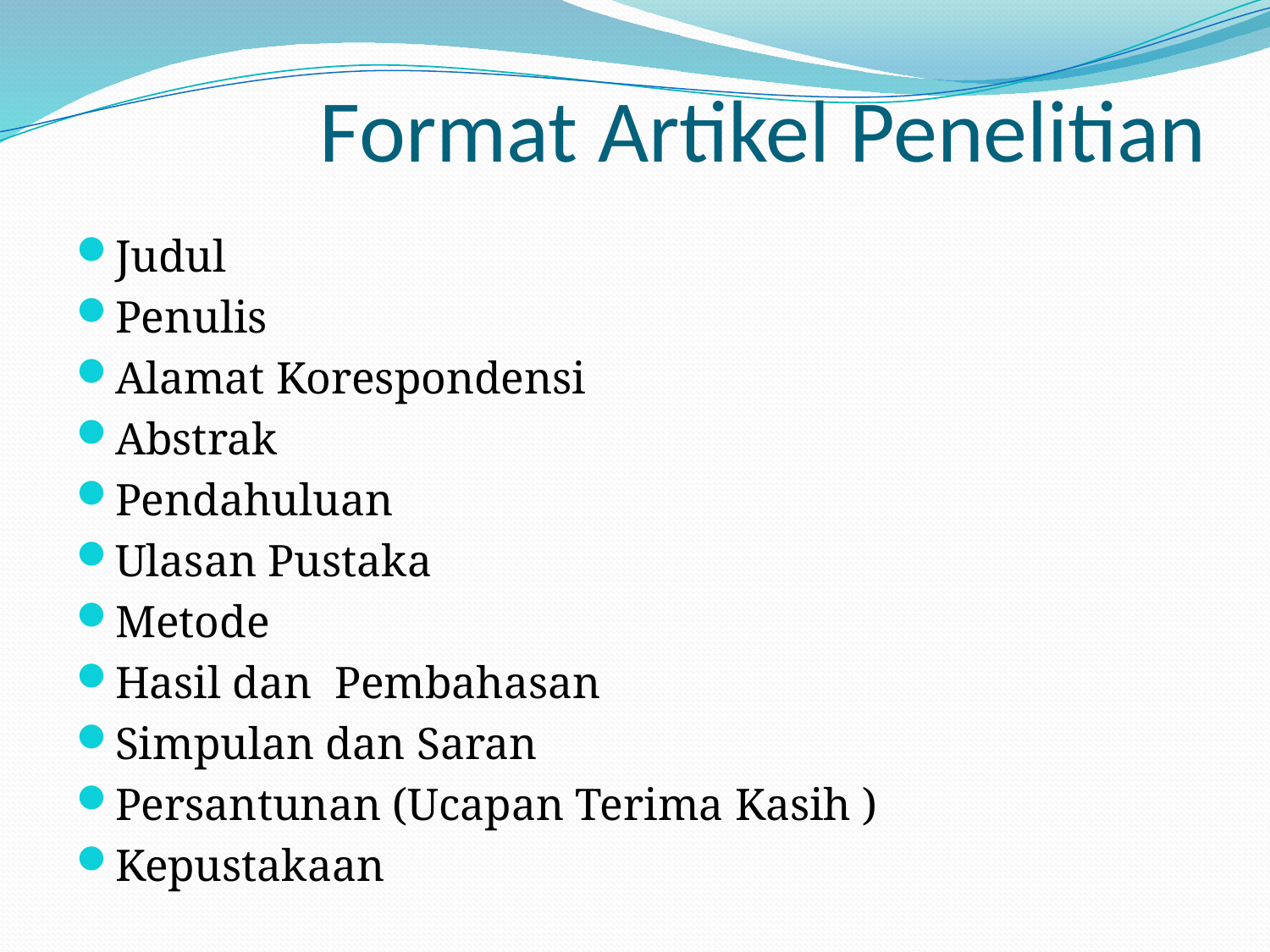

# Format Artikel Penelitian
Judul
Penulis
Alamat Korespondensi
Abstrak
Pendahuluan
Ulasan Pustaka
Metode
Hasil dan  Pembahasan
Simpulan dan Saran
Persantunan (Ucapan Terima Kasih )
Kepustakaan